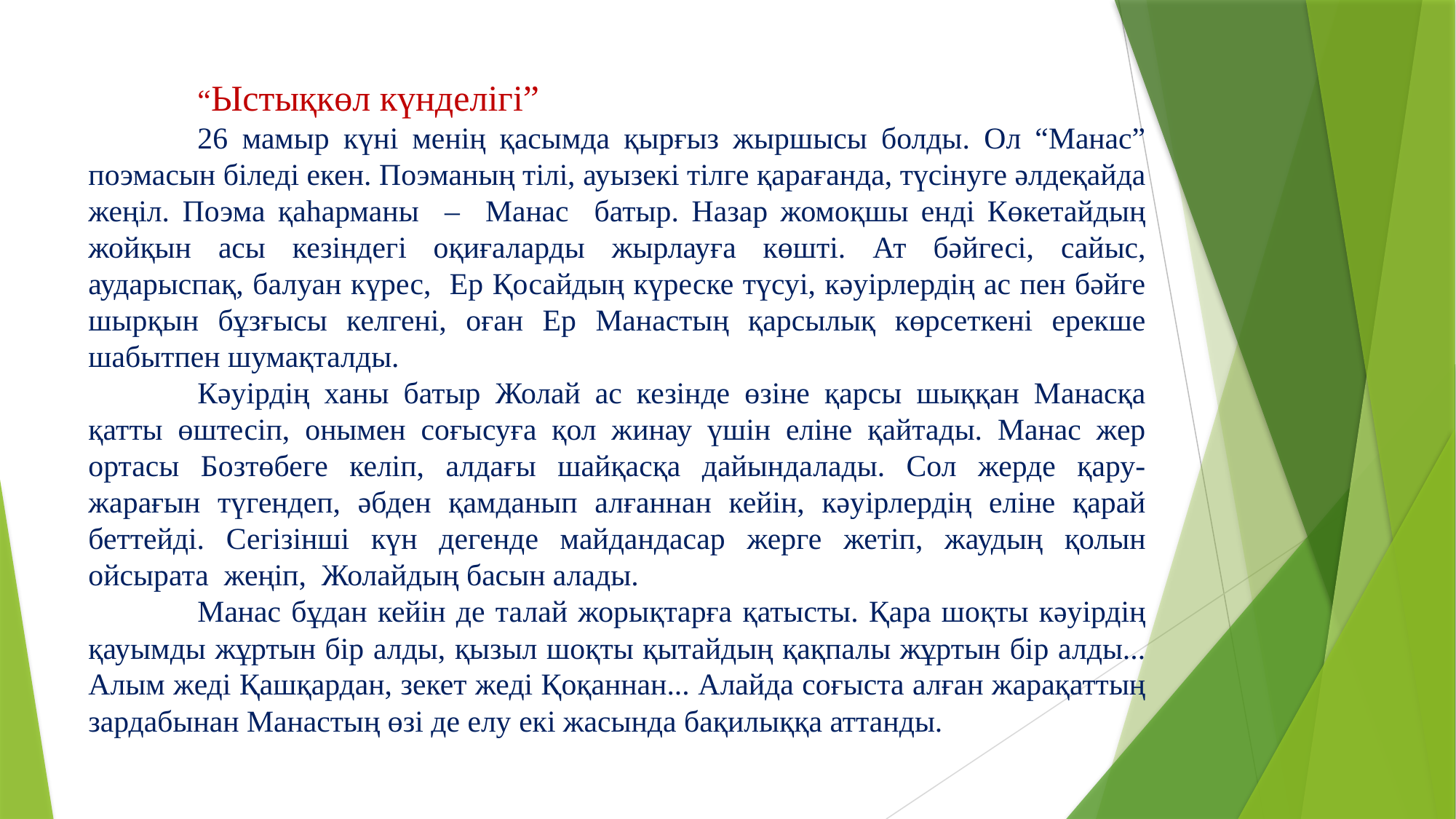

“Ыстықкөл күнделігі”
	26 мамыр күні менің қасымда қырғыз жыршысы болды. Ол “Манас” поэмасын біледі екен. Поэманың тілі, ауызекі тілге қарағанда, түсінуге әлдеқайда жеңіл. Поэма қаһарманы  –  Манас  батыр. Назар жомоқшы енді Көкетайдың жойқын асы кезіндегі оқиғаларды жырлауға көшті. Ат бәйгесі, сайыс, аударыспақ, балуан күрес,  Ер Қосайдың күреске түсуі, кәуірлердің ас пен бәйге шырқын бұзғысы келгені, оған Ер Манастың қарсылық көрсеткені ерекше шабытпен шумақталды.
	Кәуірдің ханы батыр Жолай ас кезінде өзіне қарсы шыққан Манасқа қатты өштесіп, онымен соғысуға қол жинау үшін еліне қайтады. Манас жер ортасы Бозтөбеге келіп, алдағы шайқасқа дайындалады. Сол жерде қару-жарағын түгендеп, әбден қамданып алғаннан кейін, кәуірлердің еліне қарай беттейді. Сегізінші күн дегенде майдандасар жерге жетіп, жаудың қолын ойсырата  жеңіп,  Жолайдың басын алады.
	Манас бұдан кейін де талай жорықтарға қатысты. Қара шоқты кәуірдің қауымды жұртын бір алды, қызыл шоқты қытайдың қақпалы жұртын бір алды... Алым жеді Қашқардан, зекет жеді Қоқаннан... Алайда соғыста алған жарақаттың зардабынан Манастың өзі де елу екі жасында бақилыққа аттанды.